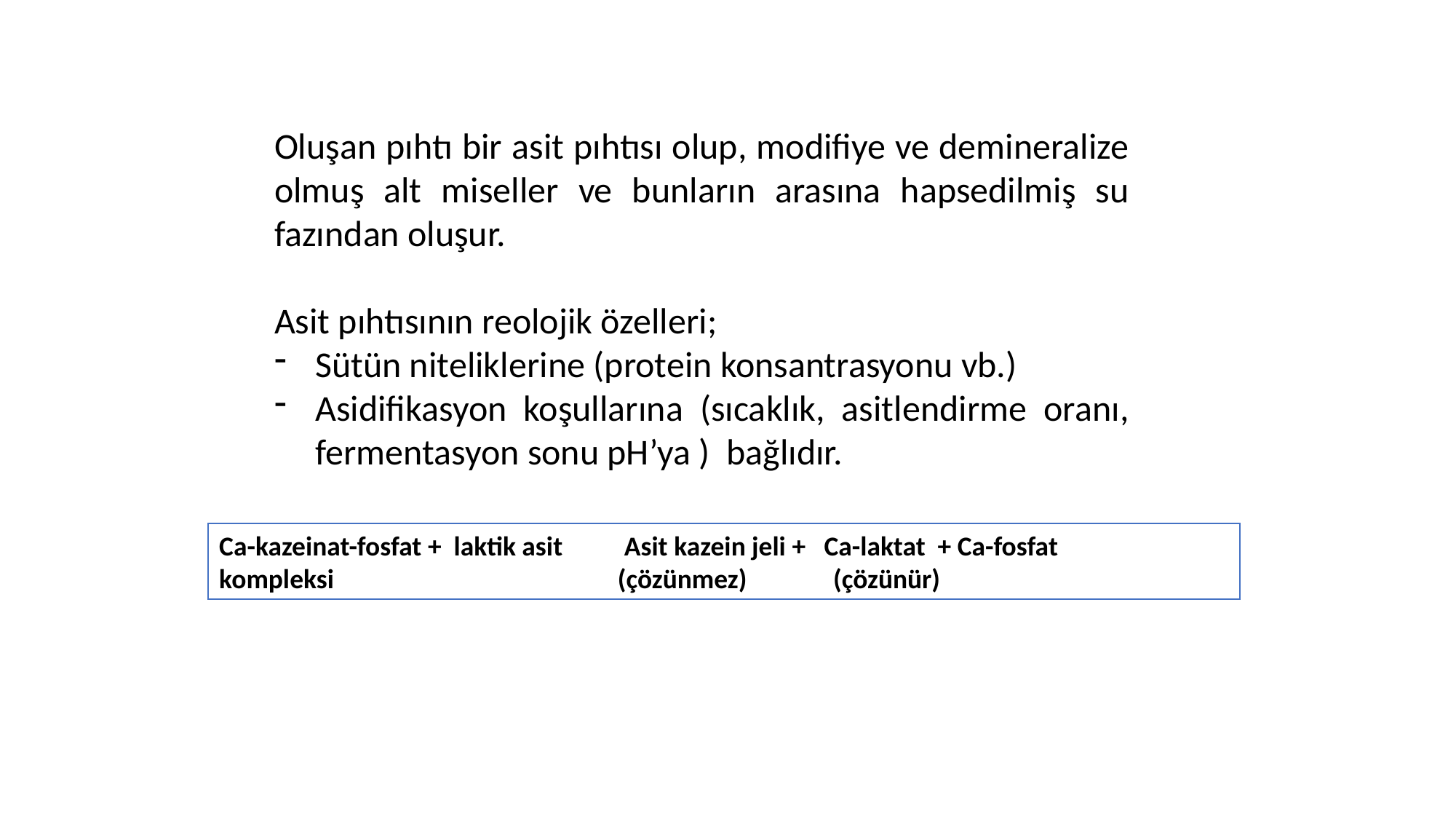

Oluşan pıhtı bir asit pıhtısı olup, modifiye ve demineralize olmuş alt miseller ve bunların arasına hapsedilmiş su fazından oluşur.

Asit pıhtısının reolojik özelleri;
Sütün niteliklerine (protein konsantrasyonu vb.)
Asidifikasyon koşullarına (sıcaklık, asitlendirme oranı, fermentasyon sonu pH’ya )  bağlıdır.

Ca-kazeinat-fosfat +  laktik asit          Asit kazein jeli +   Ca-laktat  + Ca-fosfat
kompleksi                                              (çözünmez)              (çözünür)